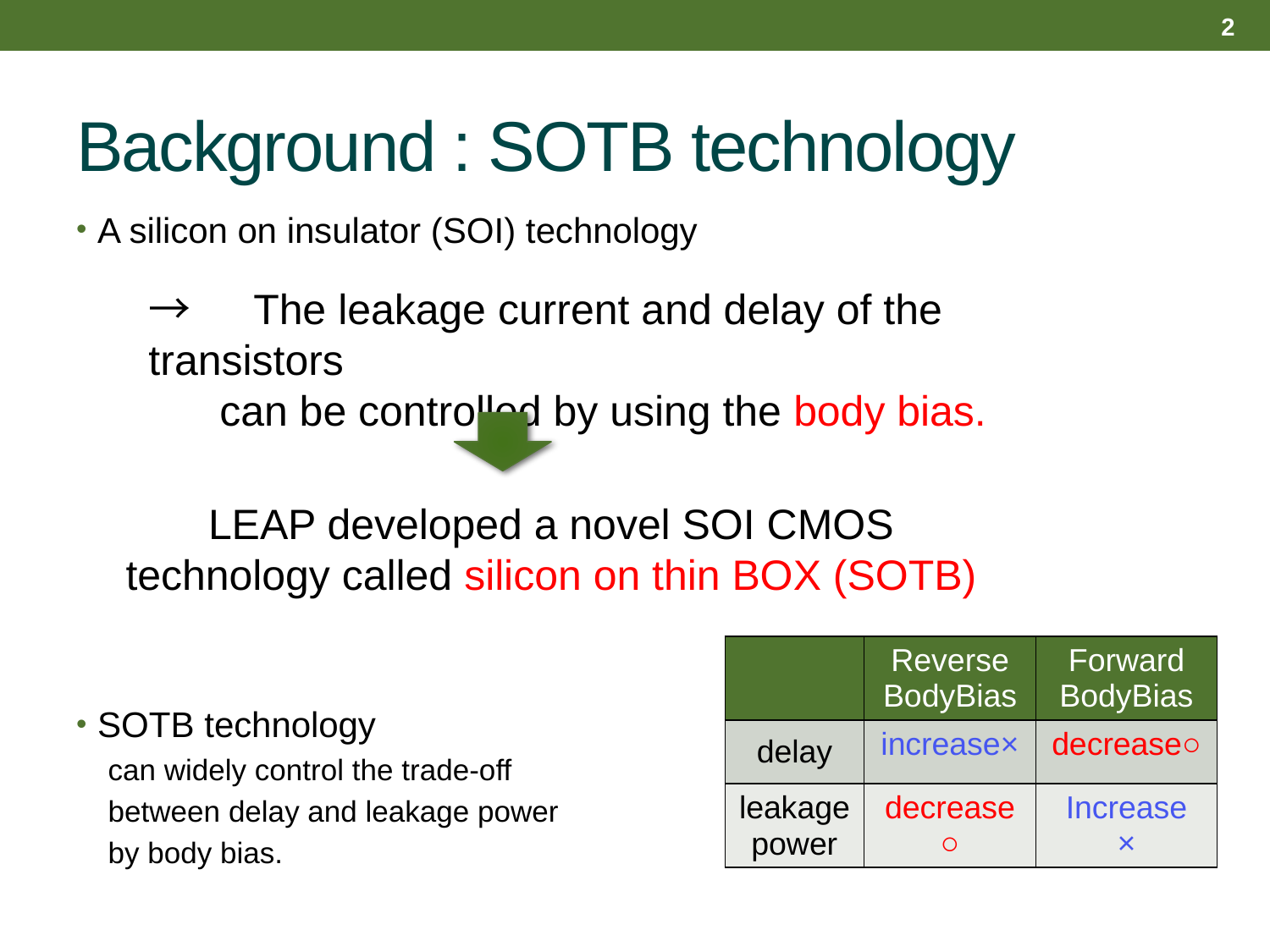

2
# Background : SOTB technology
A silicon on insulator (SOI) technology

SOTB technology
can widely control the trade-off
between delay and leakage power
by body bias.

→　The leakage current and delay of the transistors
      can be controlled by using the body bias.

LEAP developed a novel SOI CMOS
 technology called silicon on thin BOX (SOTB)
|  | Reverse BodyBias | Forward BodyBias |
| --- | --- | --- |
| delay | increase× | decrease○ |
| leakage power | decrease○ | Increase × |